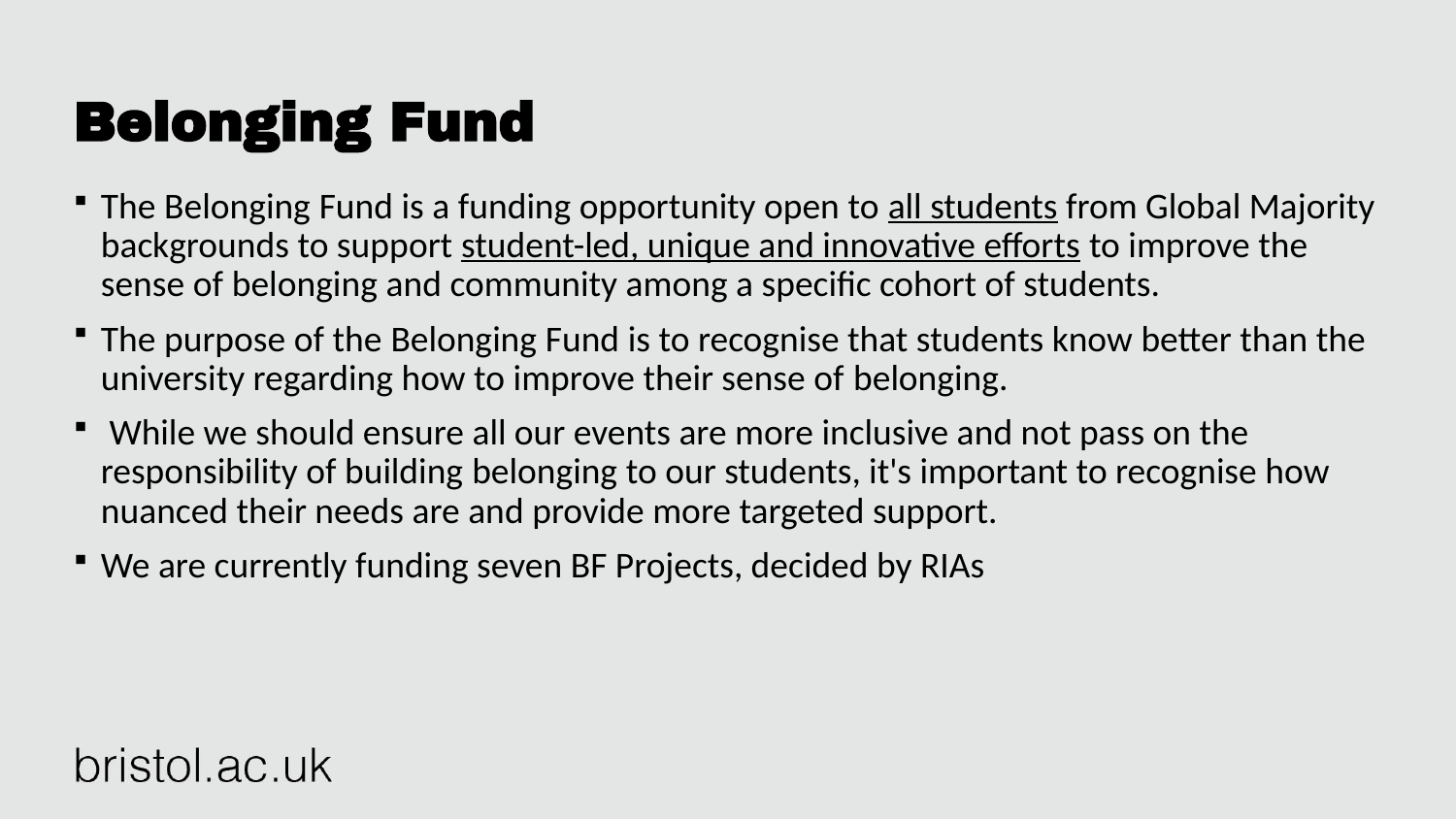

# Belonging Fund
The Belonging Fund is a funding opportunity open to all students from Global Majority backgrounds to support student-led, unique and innovative efforts to improve the sense of belonging and community among a specific cohort of students.
The purpose of the Belonging Fund is to recognise that students know better than the university regarding how to improve their sense of belonging.
 While we should ensure all our events are more inclusive and not pass on the responsibility of building belonging to our students, it's important to recognise how nuanced their needs are and provide more targeted support.
We are currently funding seven BF Projects, decided by RIAs